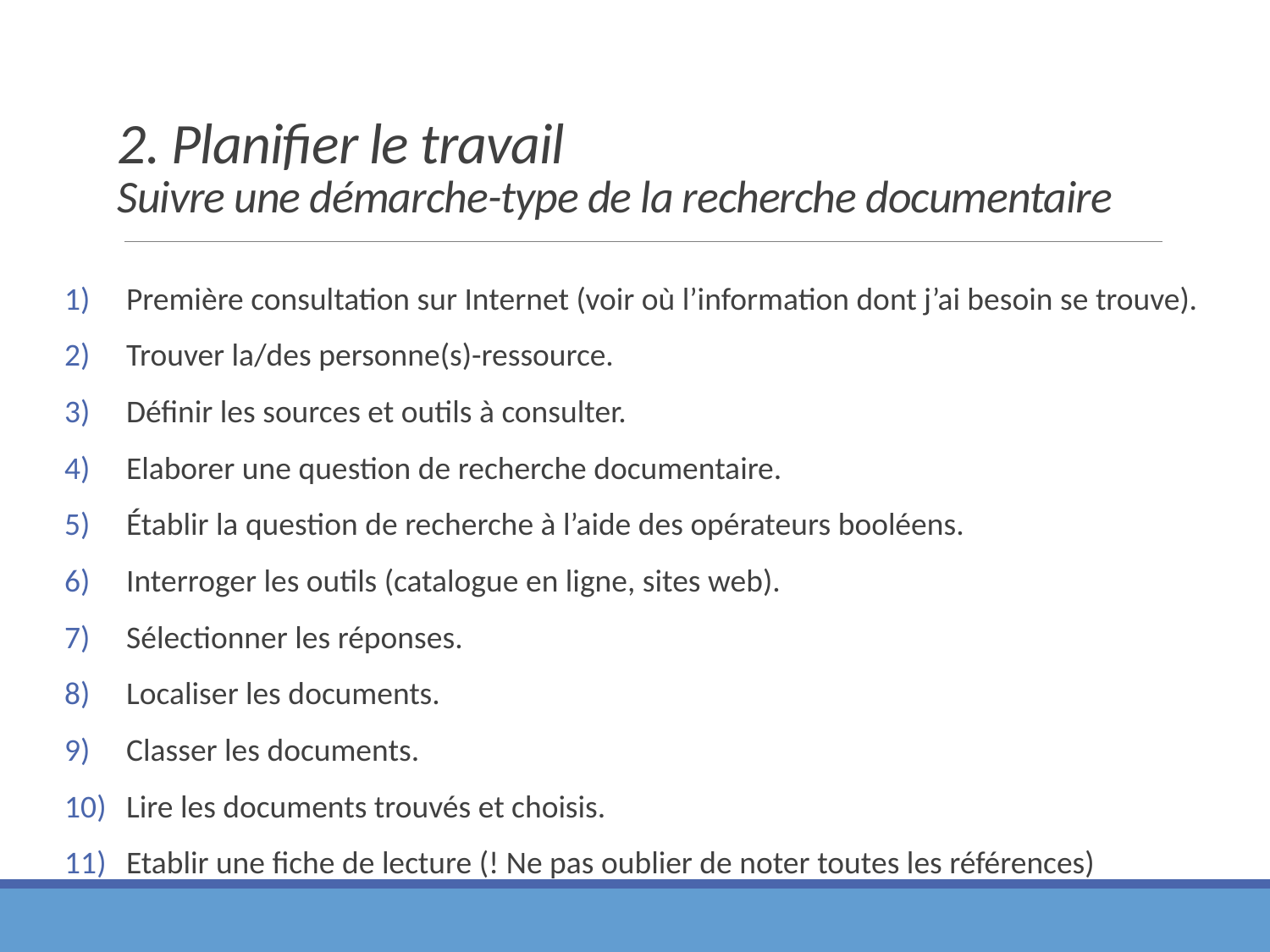

# 2. Planifier le travail Suivre une démarche-type de la recherche documentaire
Première consultation sur Internet (voir où l’information dont j’ai besoin se trouve).
Trouver la/des personne(s)-ressource.
Définir les sources et outils à consulter.
Elaborer une question de recherche documentaire.
Établir la question de recherche à l’aide des opérateurs booléens.
Interroger les outils (catalogue en ligne, sites web).
Sélectionner les réponses.
Localiser les documents.
Classer les documents.
Lire les documents trouvés et choisis.
Etablir une fiche de lecture (! Ne pas oublier de noter toutes les références)